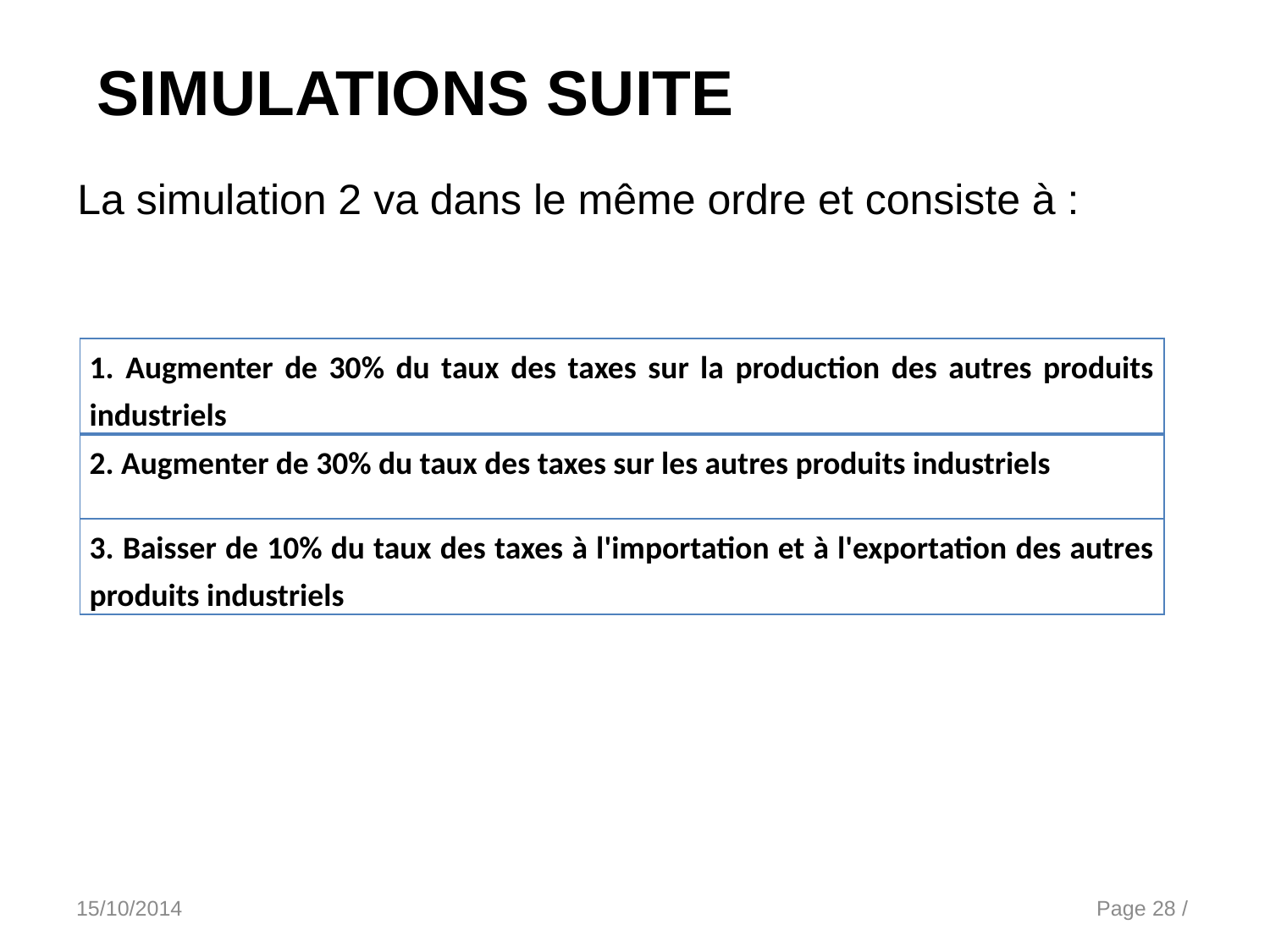

SIMULATIONS SUITE
La simulation 2 va dans le même ordre et consiste à :
| 1. Augmenter de 30% du taux des taxes sur la production des autres produits industriels |
| --- |
| 2. Augmenter de 30% du taux des taxes sur les autres produits industriels |
| 3. Baisser de 10% du taux des taxes à l'importation et à l'exportation des autres produits industriels |
15/10/2014
PRESENTATION DE LA MCS & DU MEGC DU MALI
Page 28 /